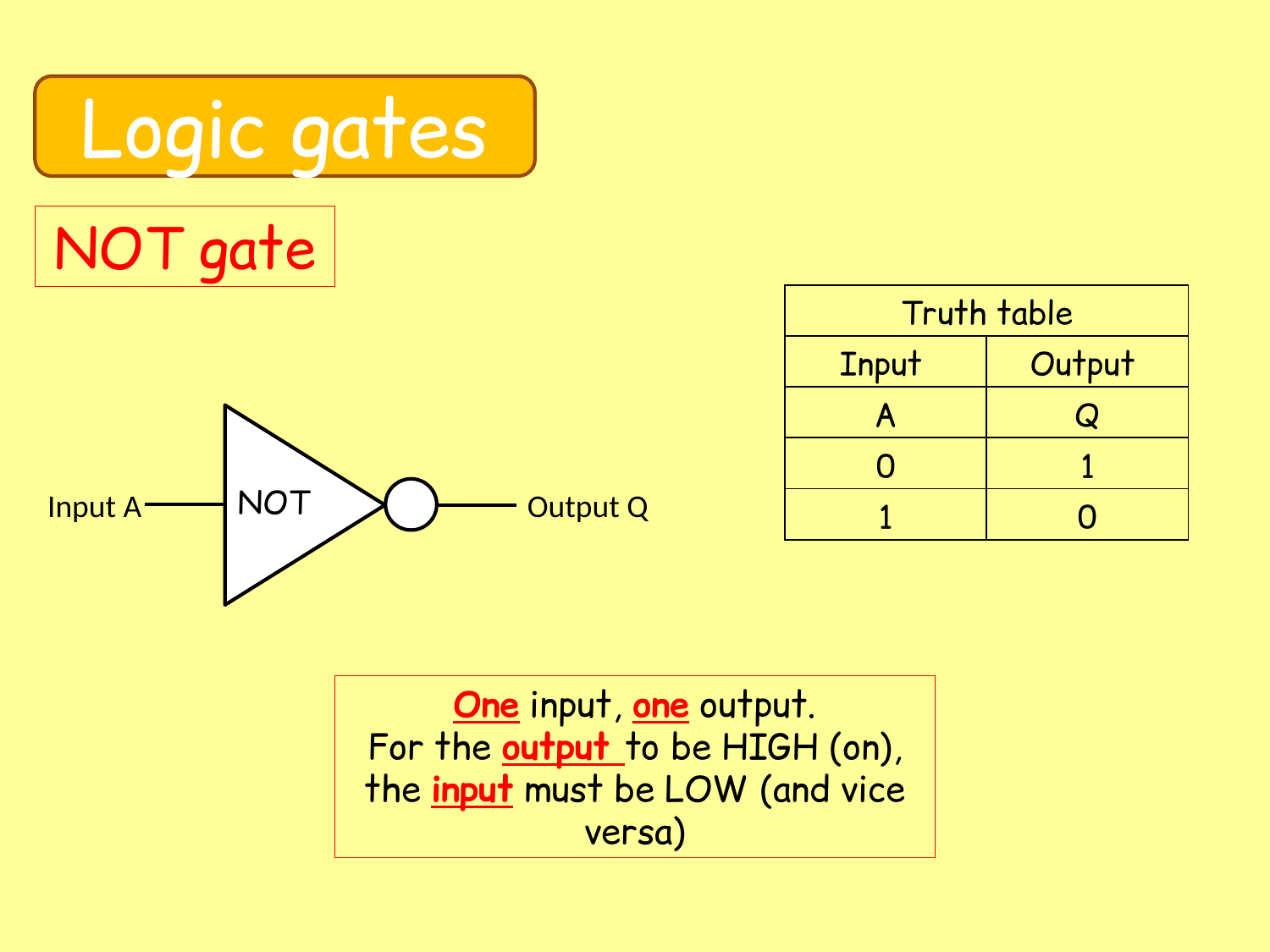

Logic gates
NOT gate
| Truth table |  |
| --- | --- |
| Input | Output |
| A | Q |
| 0 | 1 |
| 1 | 0 |

OR
NOT

Input A
Output Q
One input, one output.
For the output to be HIGH (on), the input must be LOW (and vice versa)